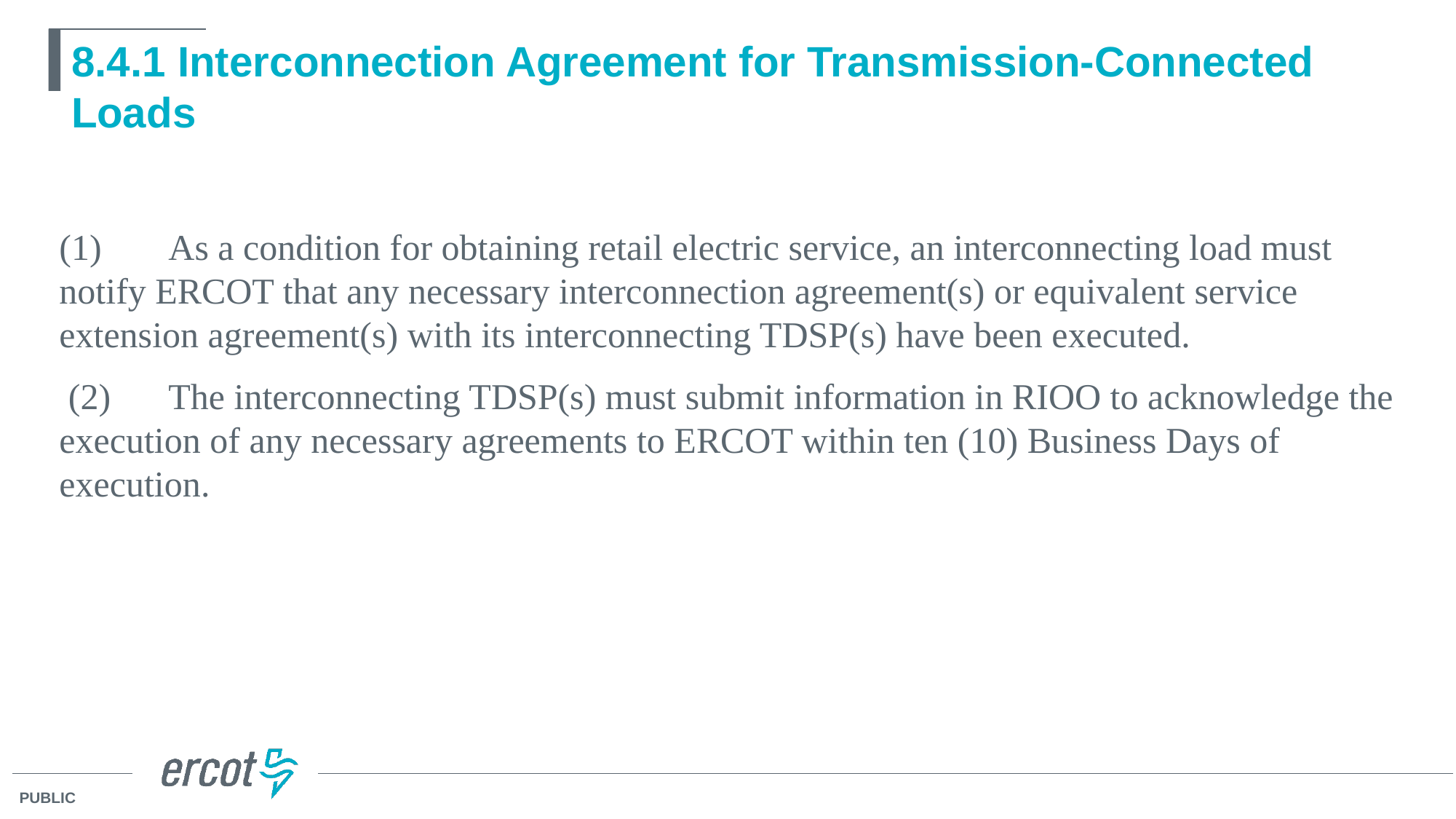

# 8.4.1 Interconnection Agreement for Transmission-Connected Loads
(1)	As a condition for obtaining retail electric service, an interconnecting load must notify ERCOT that any necessary interconnection agreement(s) or equivalent service extension agreement(s) with its interconnecting TDSP(s) have been executed.
 (2)	The interconnecting TDSP(s) must submit information in RIOO to acknowledge the execution of any necessary agreements to ERCOT within ten (10) Business Days of execution.